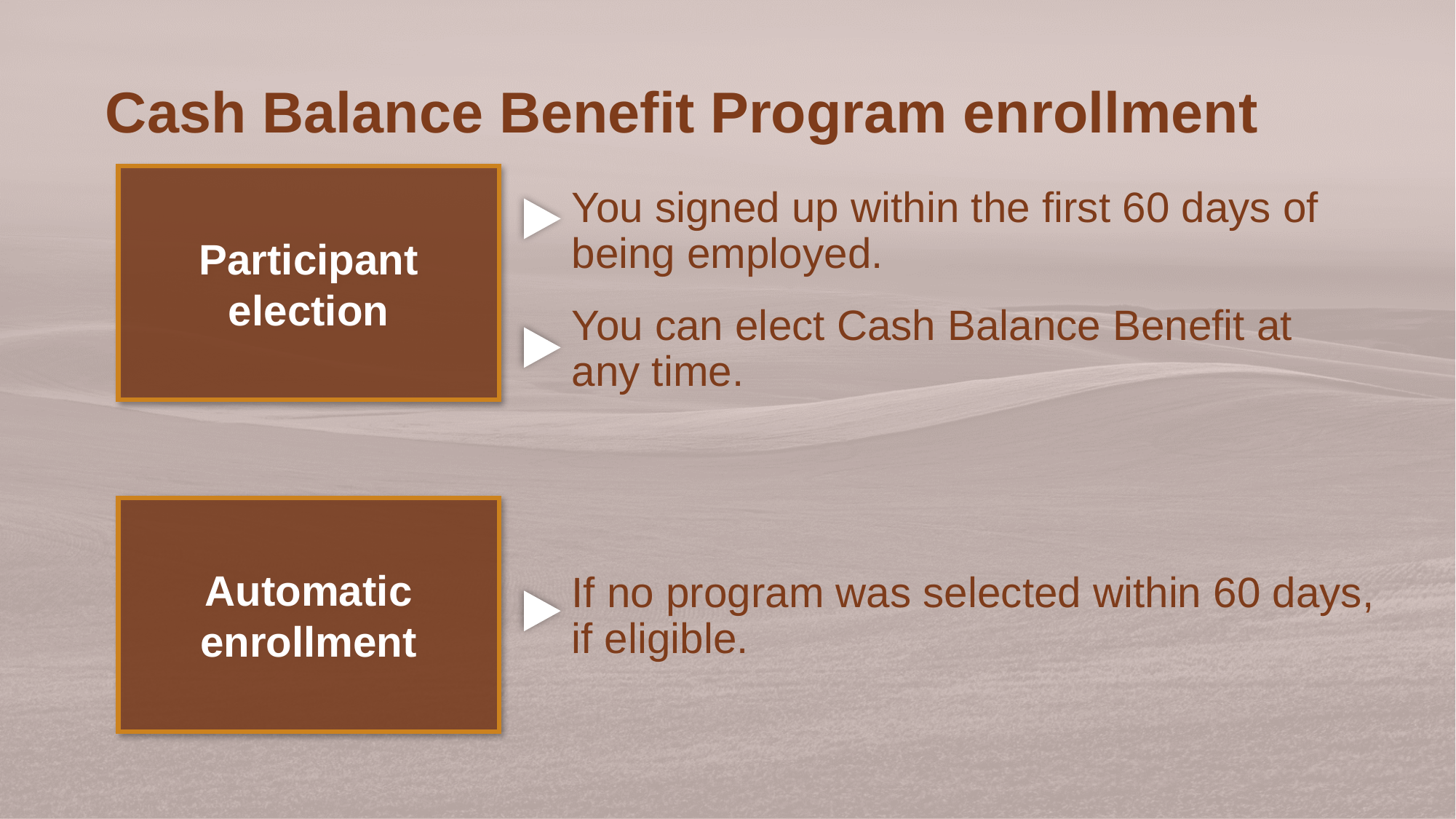

Cash Balance Benefit Program enrollment
Participant election
You signed up within the first 60 days of being employed.

You can elect Cash Balance Benefit at
any time.

Automatic enrollment
If no program was selected within 60 days, if eligible.